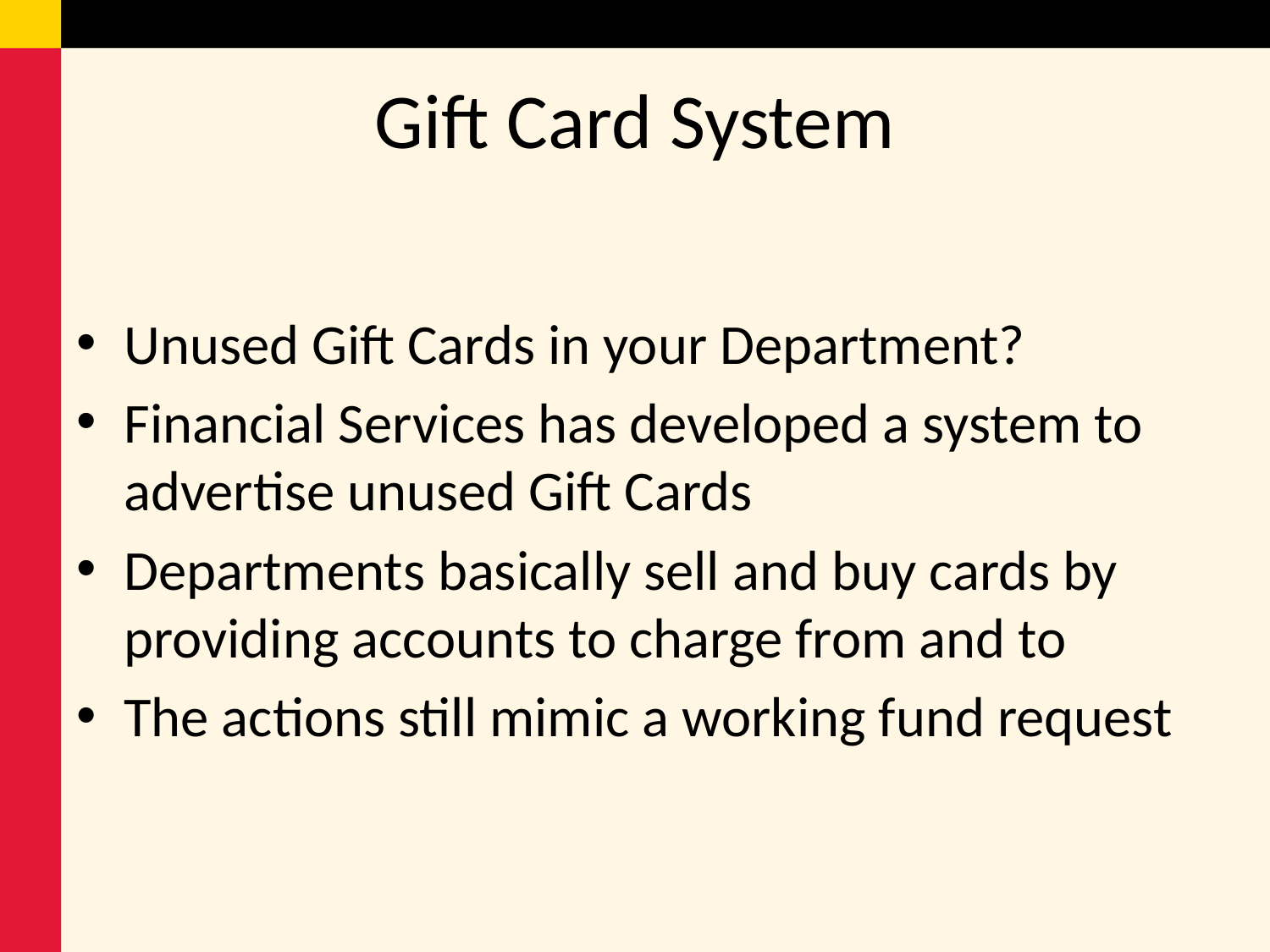

# Gift Card System

Unused Gift Cards in your Department?
Financial Services has developed a system to advertise unused Gift Cards
Departments basically sell and buy cards by providing accounts to charge from and to
The actions still mimic a working fund request